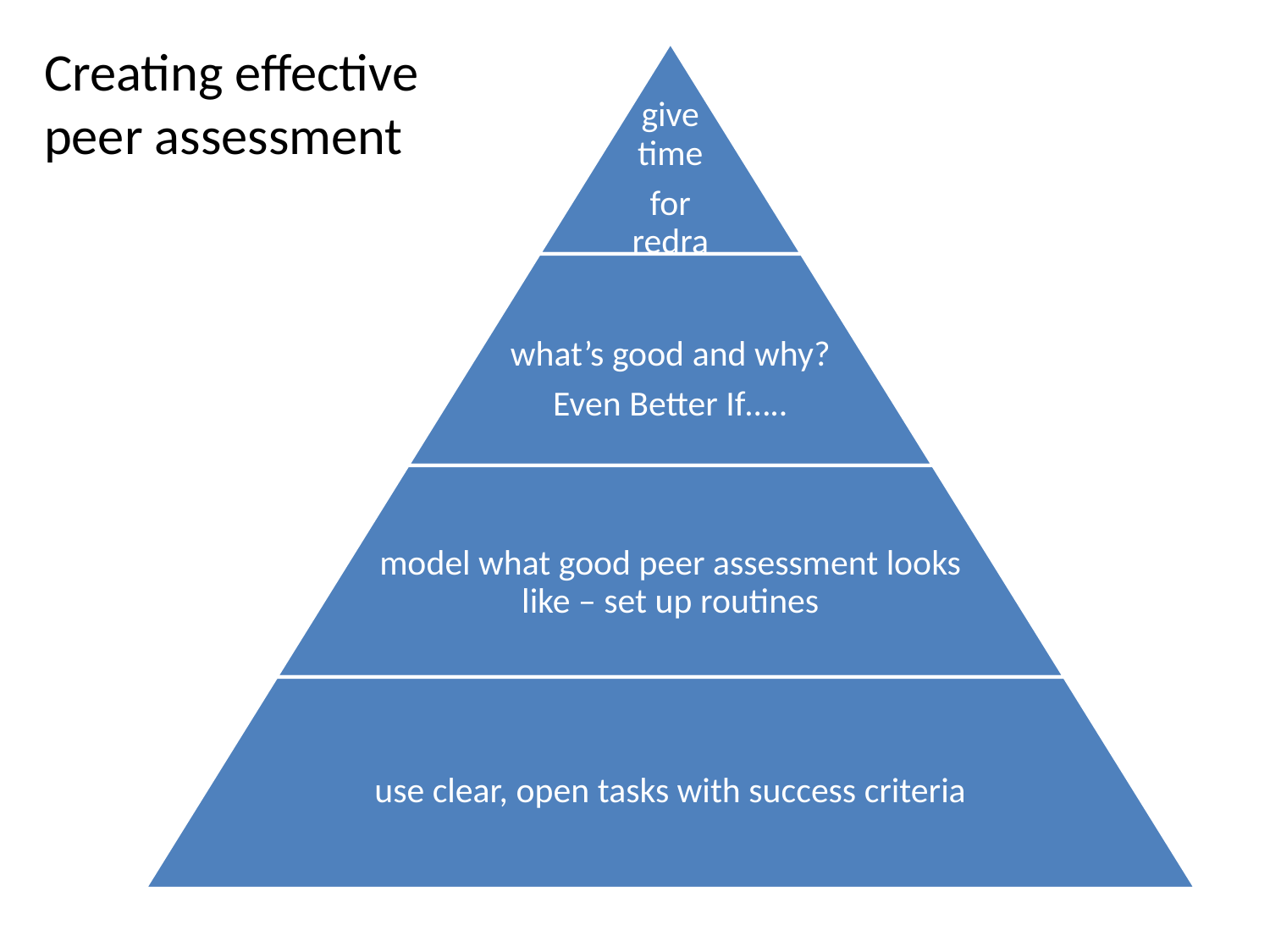

Creating effective peer assessment

give time
for redrafting
and persevere

what’s good and why?
Even Better If…..

model what good peer assessment looks like – set up routines
use clear, open tasks with success criteria